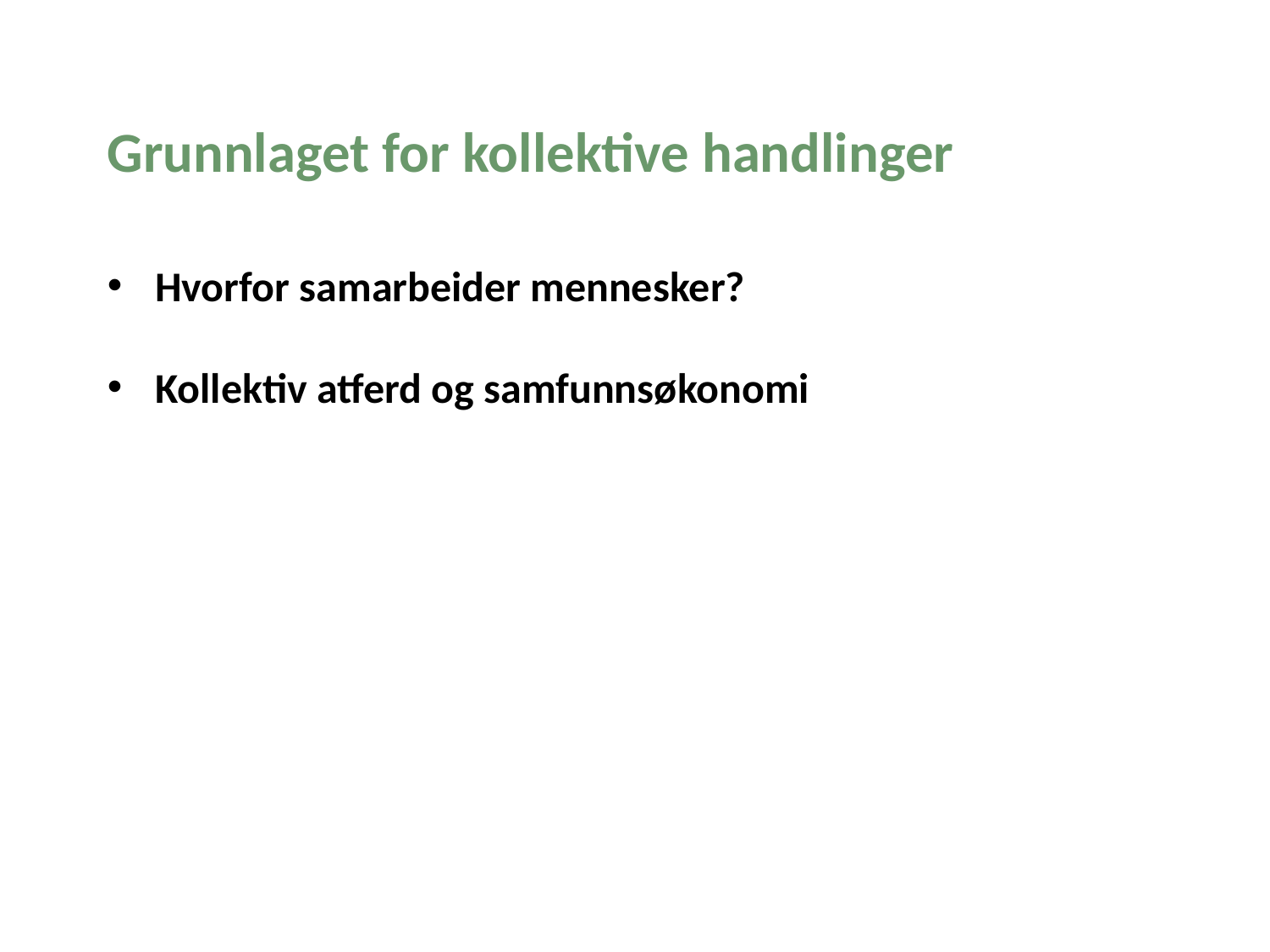

Grunnlaget for kollektive handlinger

Hvorfor samarbeider mennesker?

Kollektiv atferd og samfunnsøkonomi